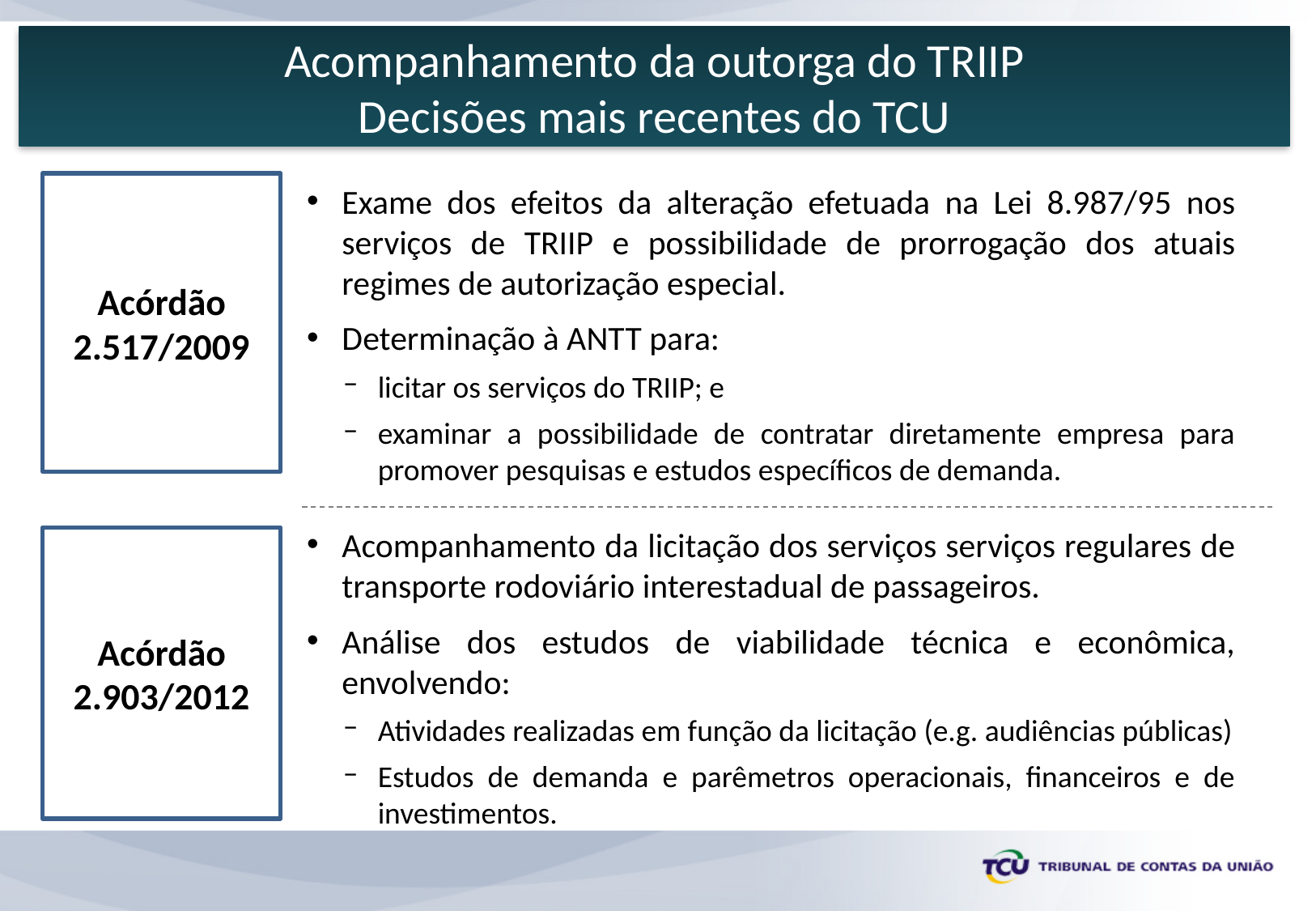

Acompanhamento da outorga do TRIIP
Decisões mais recentes do TCU
Acórdão 2.517/2009
Exame dos efeitos da alteração efetuada na Lei 8.987/95 nos serviços de TRIIP e possibilidade de prorrogação dos atuais regimes de autorização especial.
Determinação à ANTT para:
licitar os serviços do TRIIP; e
examinar a possibilidade de contratar diretamente empresa para promover pesquisas e estudos específicos de demanda.
Acompanhamento da licitação dos serviços serviços regulares de transporte rodoviário interestadual de passageiros.
Análise dos estudos de viabilidade técnica e econômica, envolvendo:
Atividades realizadas em função da licitação (e.g. audiências públicas)
Estudos de demanda e parêmetros operacionais, financeiros e de investimentos.
Acórdão 2.903/2012